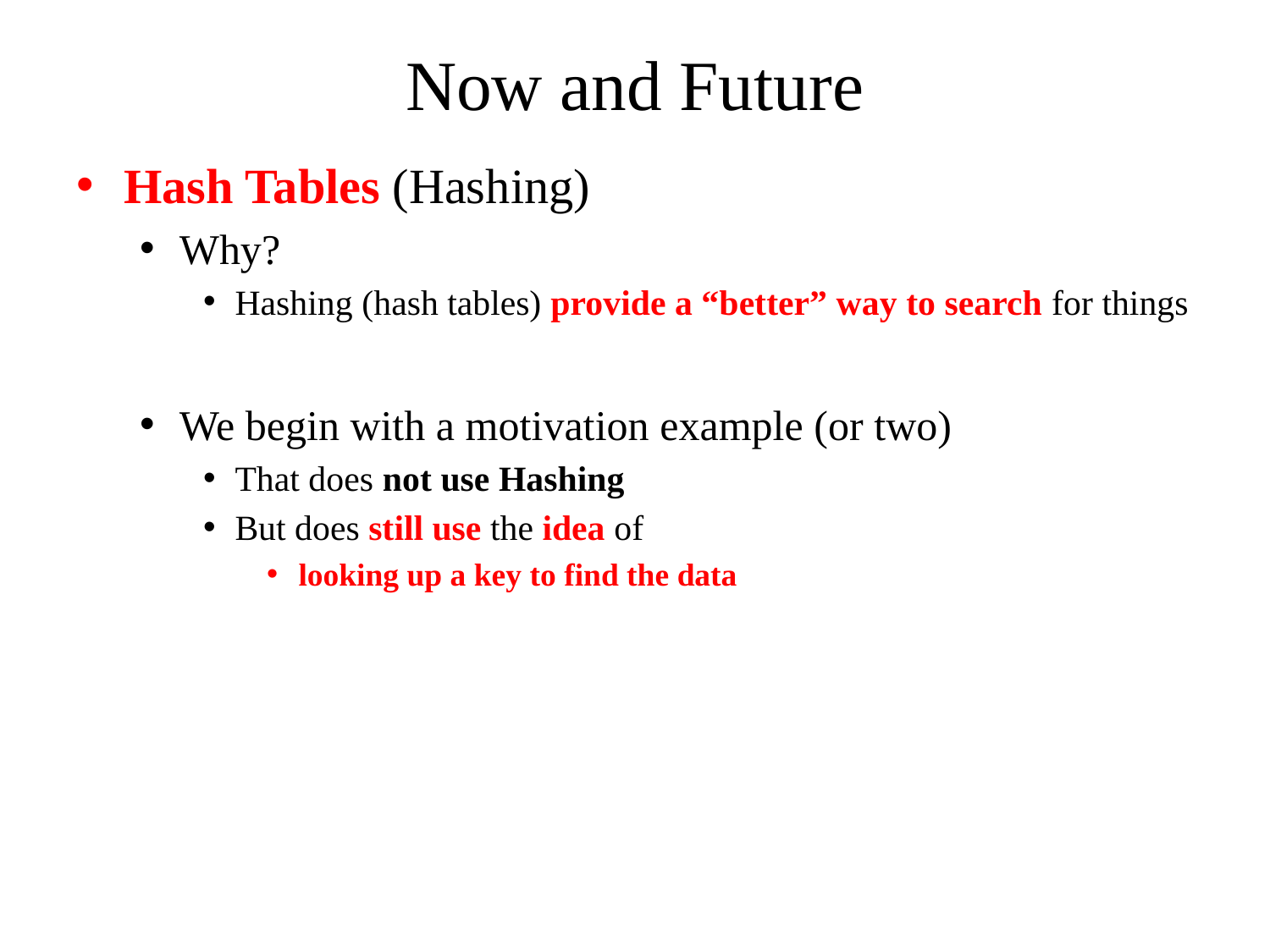

# Now and Future
Hash Tables (Hashing)
Why?
Hashing (hash tables) provide a “better” way to search for things

We begin with a motivation example (or two)
That does not use Hashing
But does still use the idea of
looking up a key to find the data